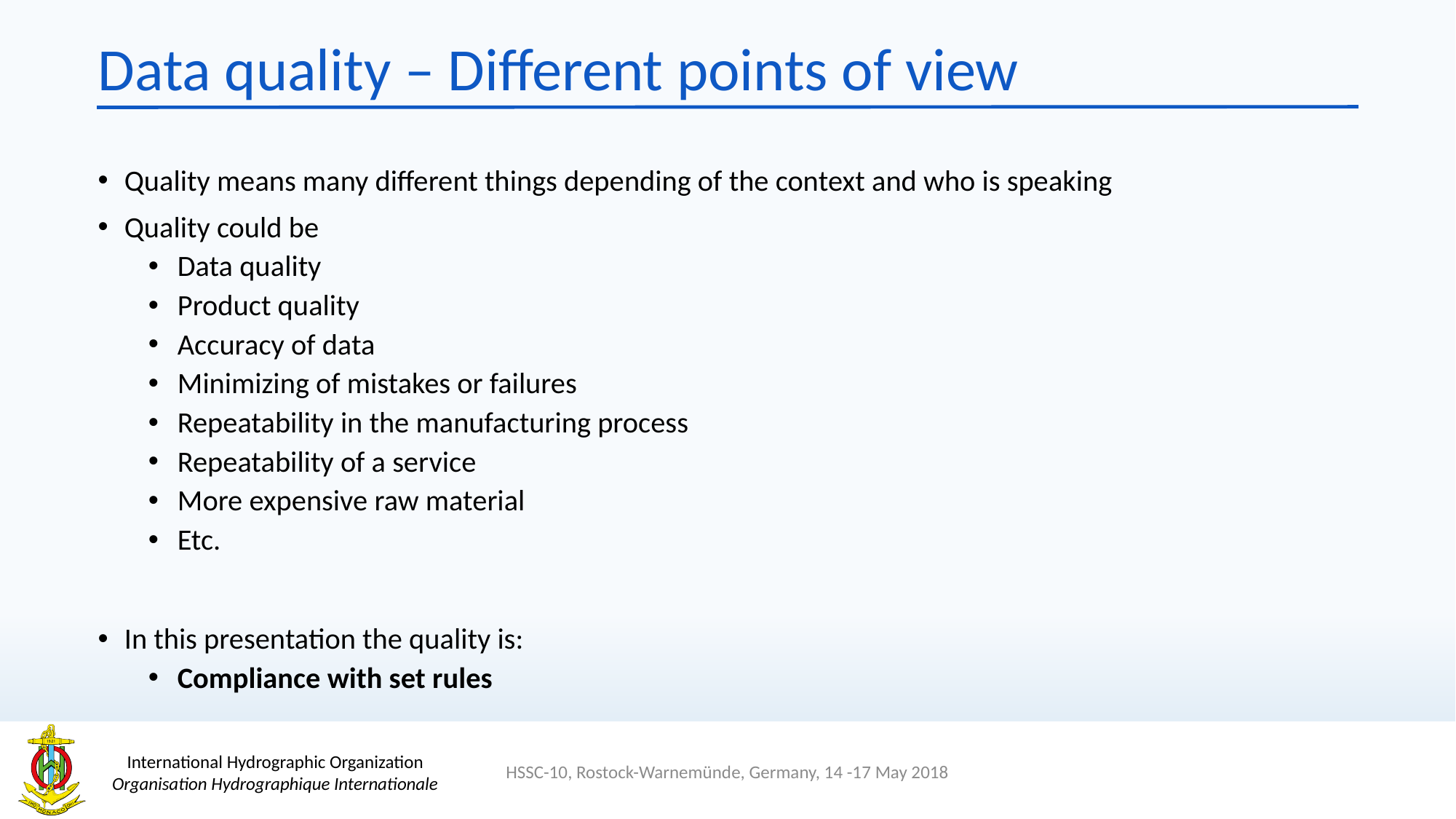

# Data quality – Different points of view
Quality means many different things depending of the context and who is speaking
Quality could be
Data quality
Product quality
Accuracy of data
Minimizing of mistakes or failures
Repeatability in the manufacturing process
Repeatability of a service
More expensive raw material
Etc.

In this presentation the quality is:
Compliance with set rules

HSSC-10, Rostock-Warnemünde, Germany, 14 -17 May 2018